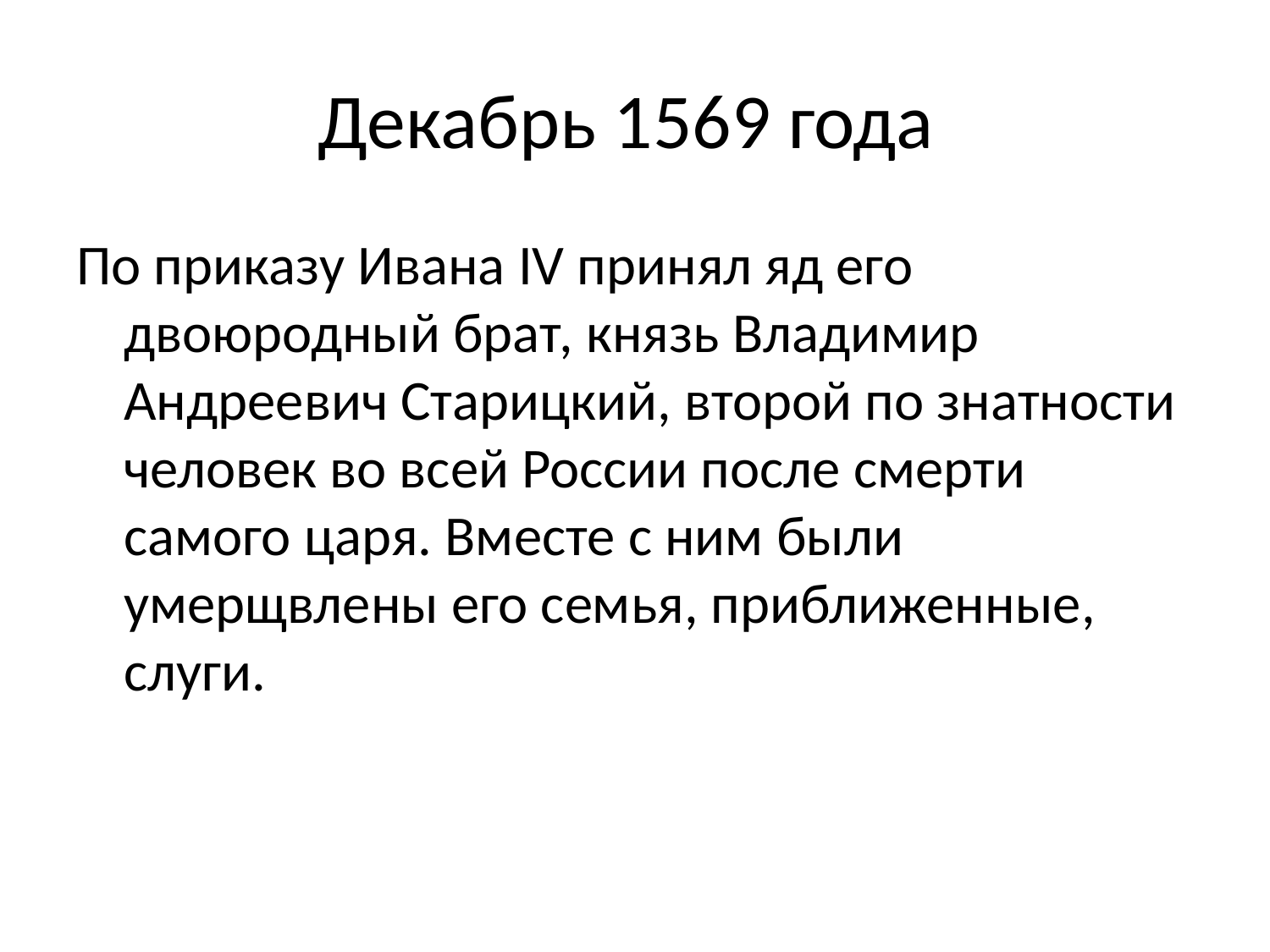

# Декабрь 1569 года
По приказу Ивана IV принял яд его двоюродный брат, князь Владимир Андреевич Старицкий, второй по знатности человек во всей России после смерти самого царя. Вместе с ним были умерщвлены его семья, приближенные, слуги.